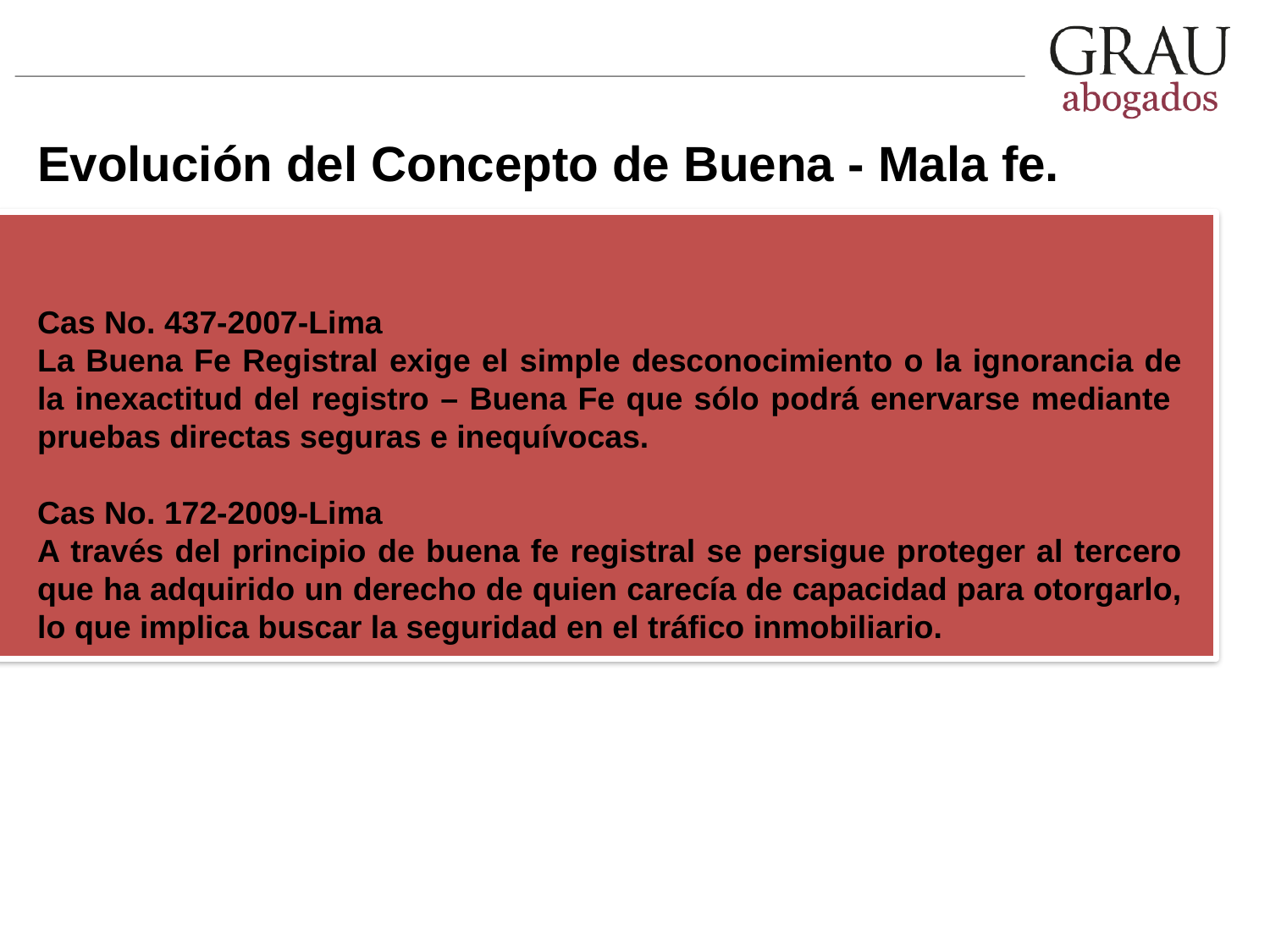

Evolución del Concepto de Buena - Mala fe.

Cas No. 437-2007-Lima
La Buena Fe Registral exige el simple desconocimiento o la ignorancia de la inexactitud del registro – Buena Fe que sólo podrá enervarse mediante  pruebas directas seguras e inequívocas.

Cas No. 172-2009-Lima
A través del principio de buena fe registral se persigue proteger al tercero que ha adquirido un derecho de quien carecía de capacidad para otorgarlo, lo que implica buscar la seguridad en el tráfico inmobiliario.